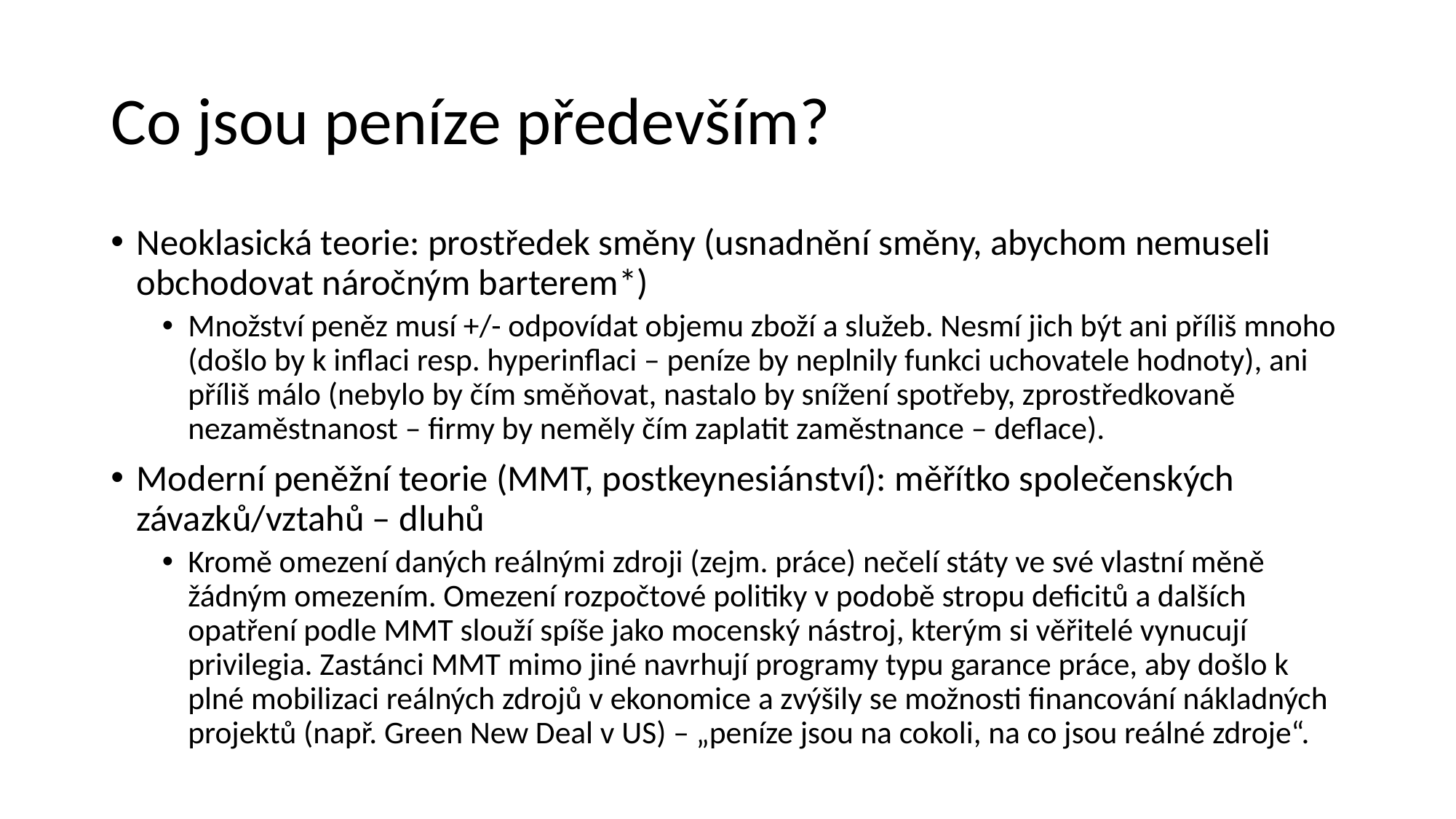

# Co jsou peníze především?
Neoklasická teorie: prostředek směny (usnadnění směny, abychom nemuseli obchodovat náročným barterem*)
Množství peněz musí +/- odpovídat objemu zboží a služeb. Nesmí jich být ani příliš mnoho (došlo by k inflaci resp. hyperinflaci – peníze by neplnily funkci uchovatele hodnoty), ani příliš málo (nebylo by čím směňovat, nastalo by snížení spotřeby, zprostředkovaně nezaměstnanost – firmy by neměly čím zaplatit zaměstnance – deflace).
Moderní peněžní teorie (MMT, postkeynesiánství): měřítko společenských závazků/vztahů – dluhů
Kromě omezení daných reálnými zdroji (zejm. práce) nečelí státy ve své vlastní měně žádným omezením. Omezení rozpočtové politiky v podobě stropu deficitů a dalších opatření podle MMT slouží spíše jako mocenský nástroj, kterým si věřitelé vynucují privilegia. Zastánci MMT mimo jiné navrhují programy typu garance práce, aby došlo k plné mobilizaci reálných zdrojů v ekonomice a zvýšily se možnosti financování nákladných projektů (např. Green New Deal v US) – „peníze jsou na cokoli, na co jsou reálné zdroje“.